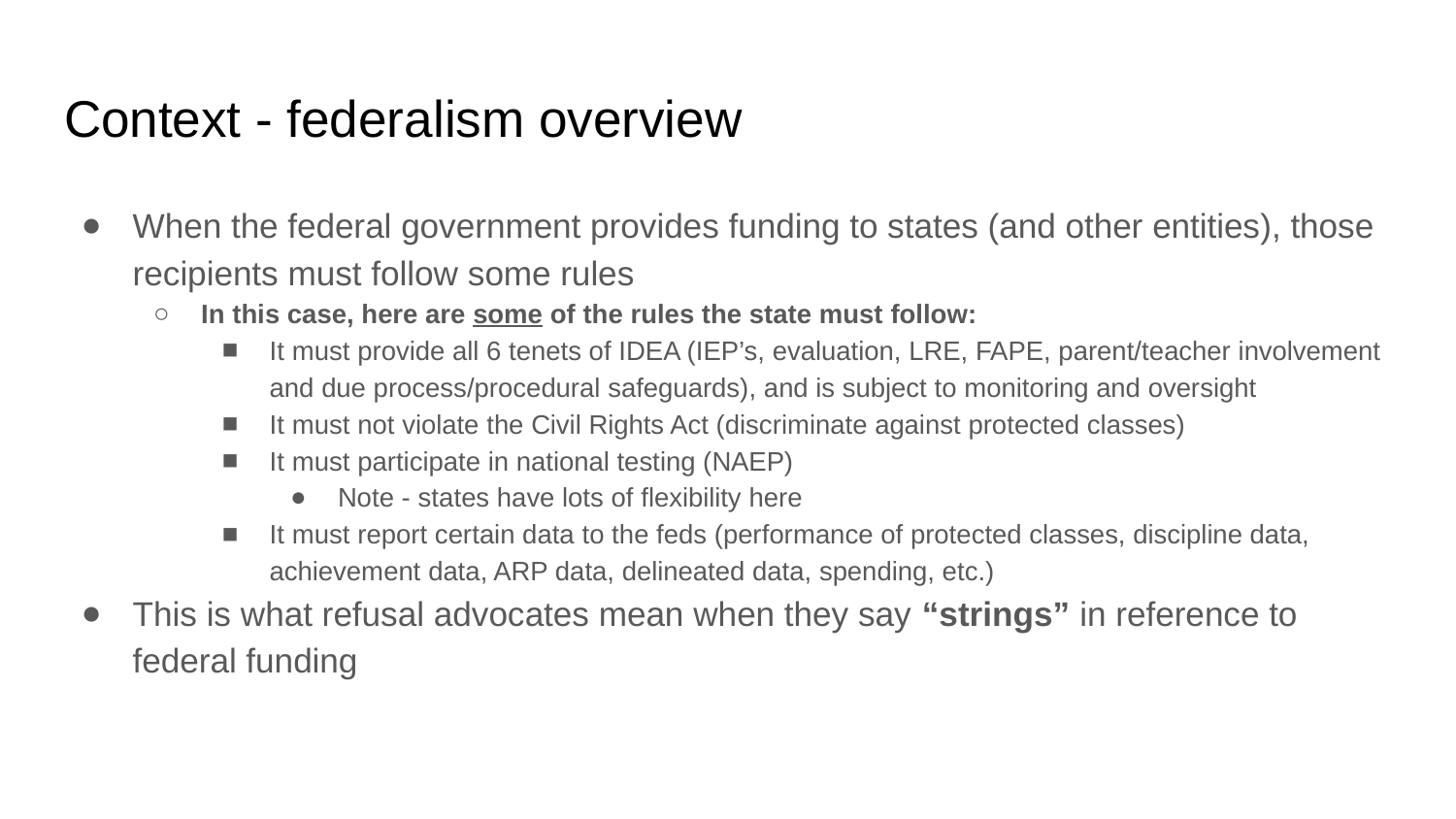

# Context - federalism overview
When the federal government provides funding to states (and other entities), those recipients must follow some rules
In this case, here are some of the rules the state must follow:
It must provide all 6 tenets of IDEA (IEP’s, evaluation, LRE, FAPE, parent/teacher involvement and due process/procedural safeguards), and is subject to monitoring and oversight
It must not violate the Civil Rights Act (discriminate against protected classes)
It must participate in national testing (NAEP)
Note - states have lots of flexibility here
It must report certain data to the feds (performance of protected classes, discipline data, achievement data, ARP data, delineated data, spending, etc.)
This is what refusal advocates mean when they say “strings” in reference to federal funding